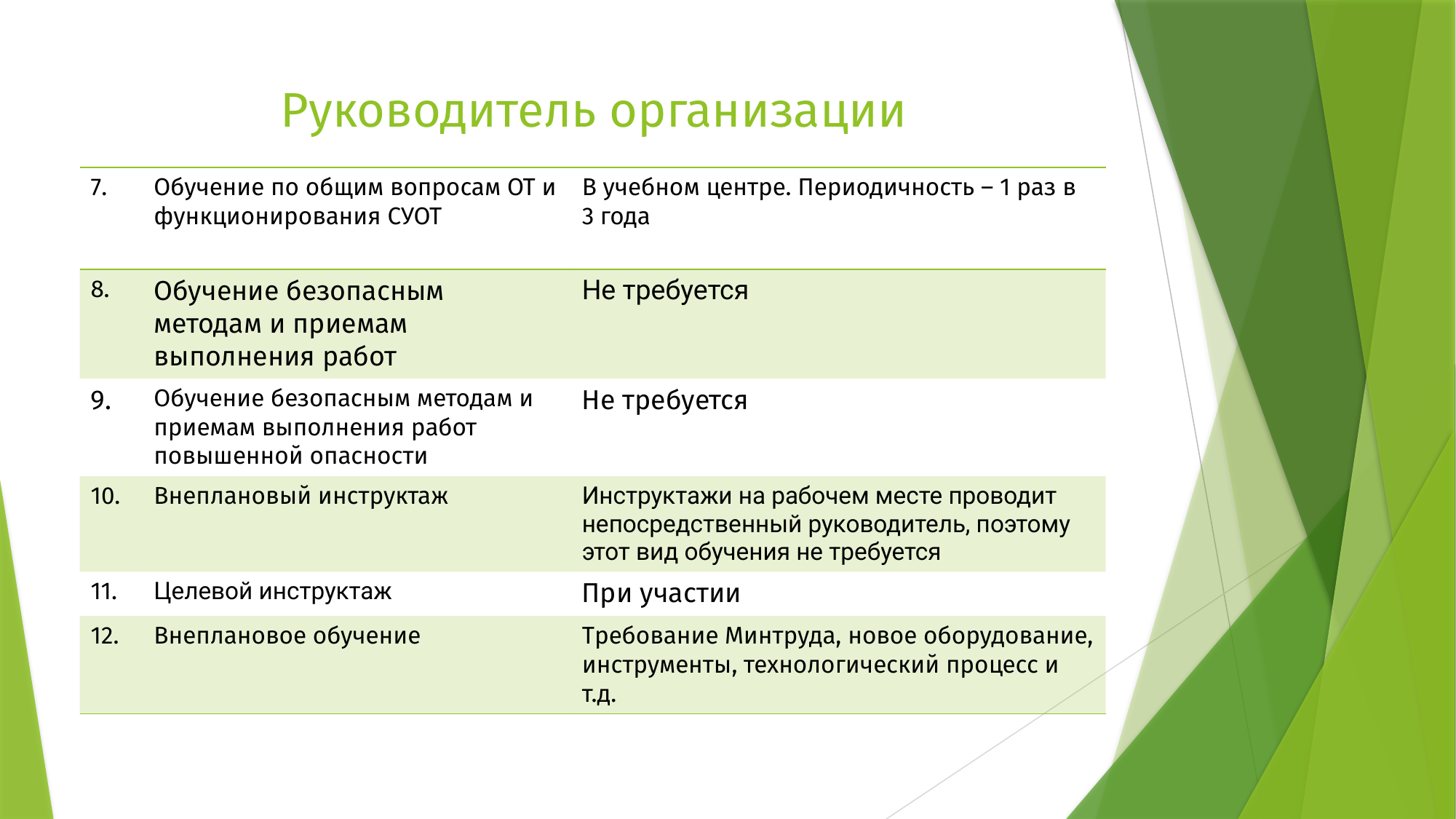

# Руководитель организации
| 7. | Обучение по общим вопросам ОТ и функционирования СУОТ | В учебном центре. Периодичность – 1 раз в 3 года |
| --- | --- | --- |
| 8. | Обучение безопасным методам и приемам выполнения работ | Не требуется |
| 9. | Обучение безопасным методам и приемам выполнения работ повышенной опасности | Не требуется |
| 10. | Внеплановый инструктаж | Инструктажи на рабочем месте проводит непосредственный руководитель, поэтому этот вид обучения не требуется |
| 11. | Целевой инструктаж | При участии |
| 12. | Внеплановое обучение | Требование Минтруда, новое оборудование, инструменты, технологический процесс и т.д. |